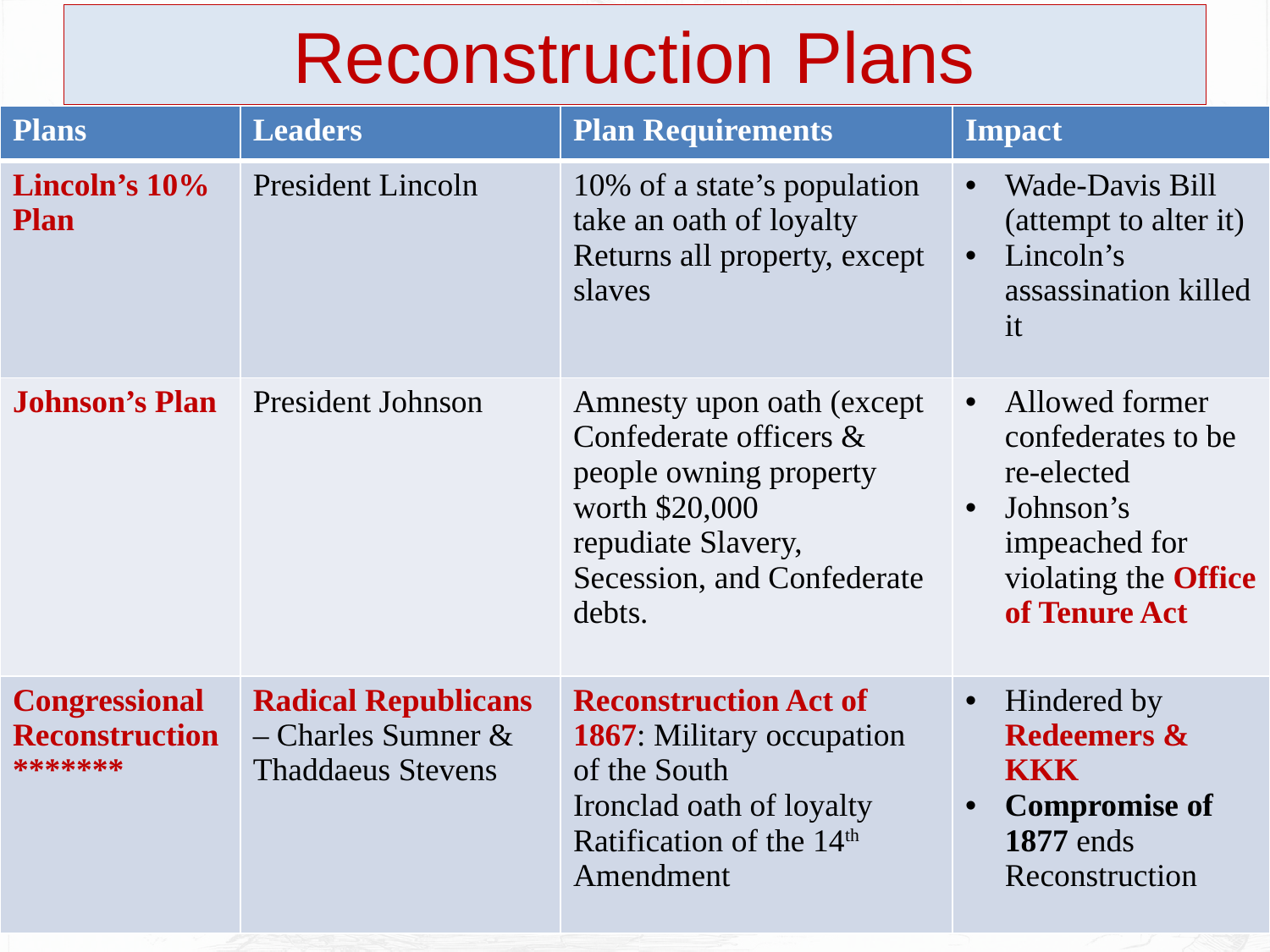

# Reconstruction Plans
| Plans | Leaders | Plan Requirements | Impact |
| --- | --- | --- | --- |
| Lincoln’s 10% Plan | President Lincoln | 10% of a state’s population take an oath of loyalty Returns all property, except slaves | Wade-Davis Bill (attempt to alter it) Lincoln’s assassination killed it |
| Johnson’s Plan | President Johnson | Amnesty upon oath (except Confederate officers & people owning property worth $20,000 repudiate Slavery, Secession, and Confederate debts. | Allowed former confederates to be re-elected Johnson’s impeached for violating the Office of Tenure Act |
| Congressional Reconstruction \*\*\*\*\*\*\* | Radical Republicans – Charles Sumner & Thaddaeus Stevens | Reconstruction Act of 1867: Military occupation of the South Ironclad oath of loyalty Ratification of the 14th Amendment | Hindered by Redeemers & KKK Compromise of 1877 ends Reconstruction |